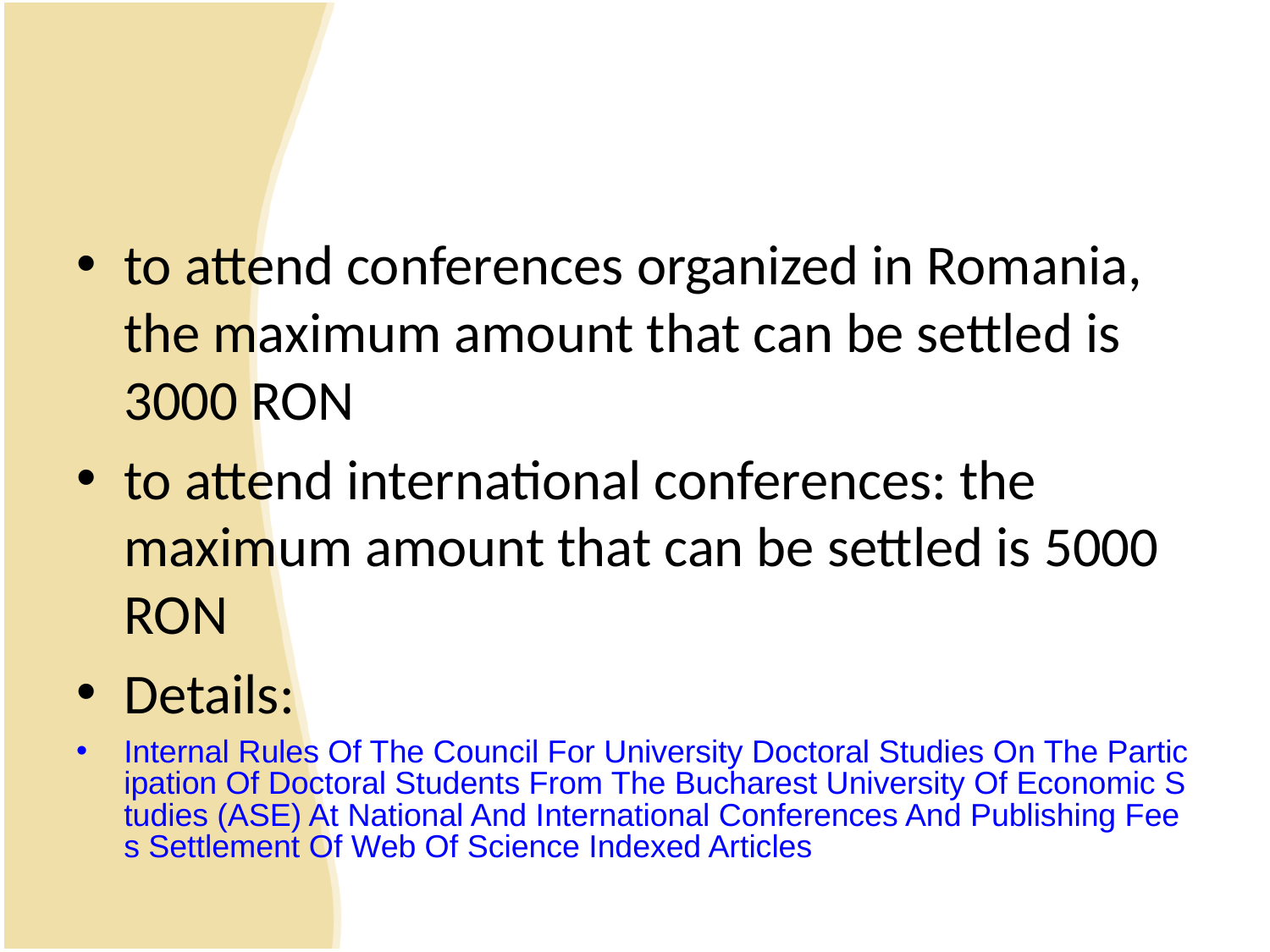

#
to attend conferences organized in Romania, the maximum amount that can be settled is 3000 RON
to attend international conferences: the maximum amount that can be settled is 5000 RON
Details:
Internal Rules Of The Council For University Doctoral Studies On The Participation Of Doctoral Students From The Bucharest University Of Economic Studies (ASE) At National And International Conferences And Publishing Fees Settlement Of Web Of Science Indexed Articles